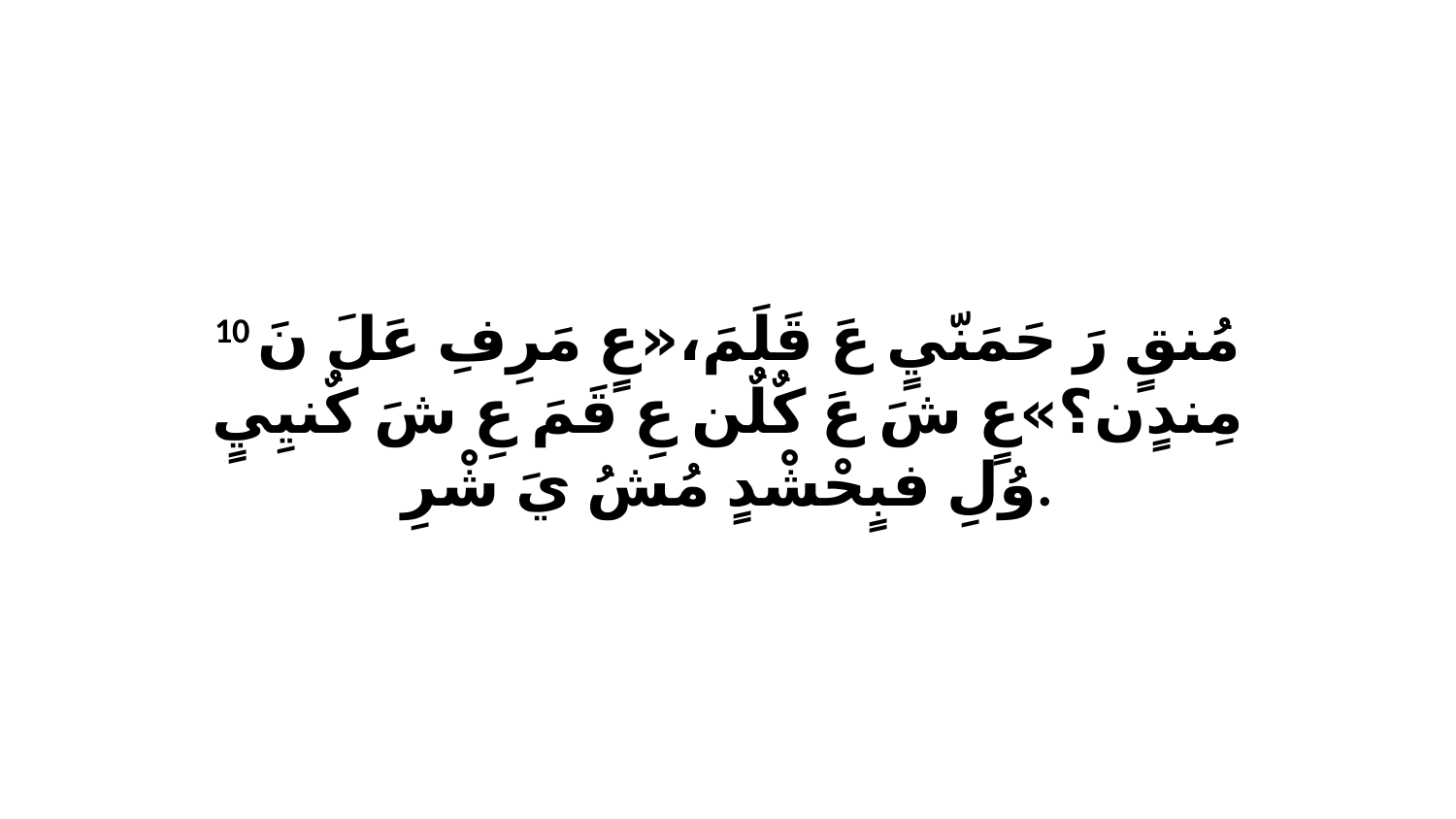

10 مُنقٍ رَ حَمَنّيٍ عَ قَلَمَ،«عٍ مَرِفِ عَلَ نَ مِندٍن؟»عٍ شَ عَ كٌلٌن عِ قَمَ عِ شَ كٌنيِيٍ وُلِ فبٍحْشْدٍ مُشُ يَ شْرِ.